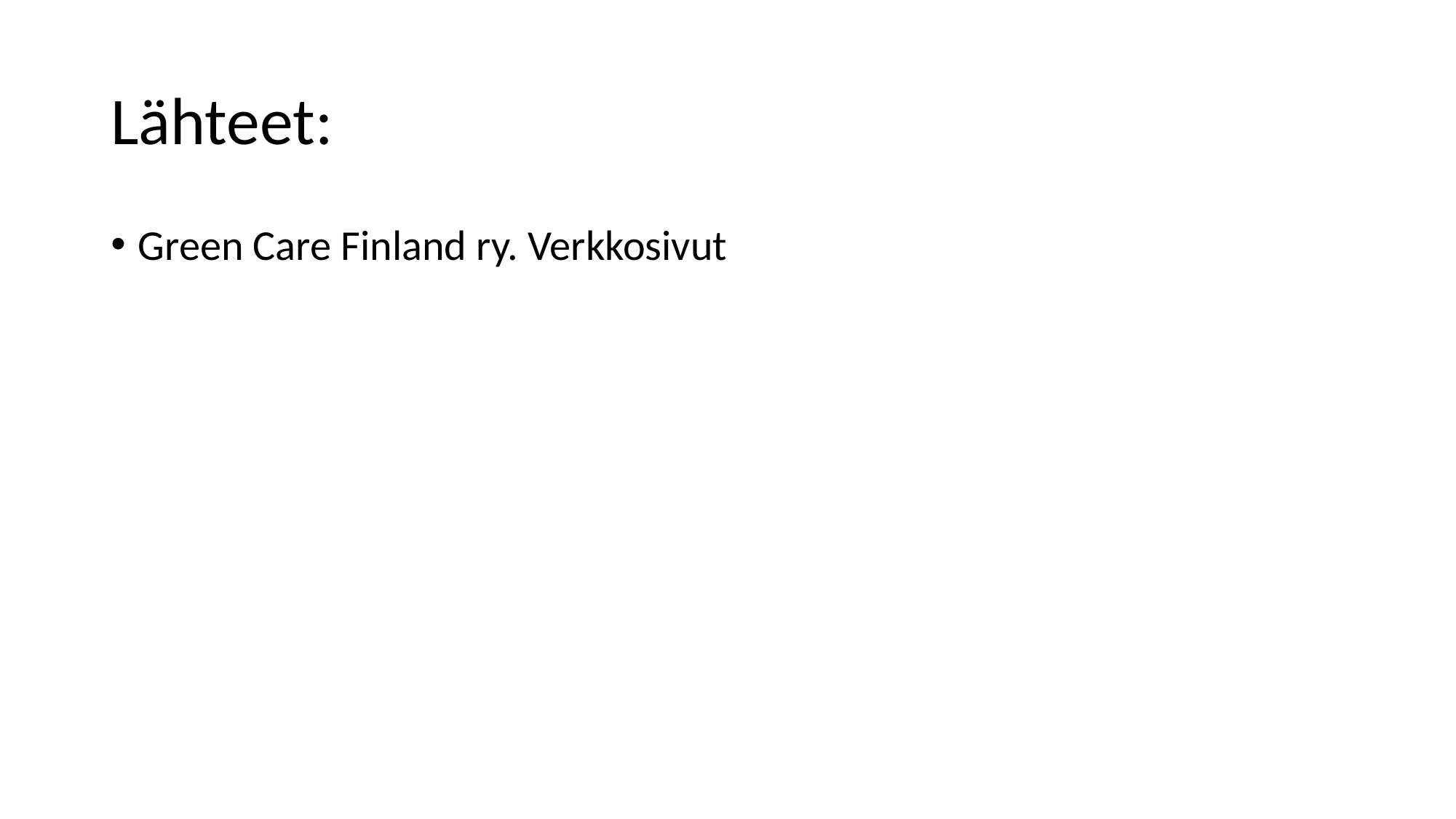

# Lähteet:
Green Care Finland ry. Verkkosivut